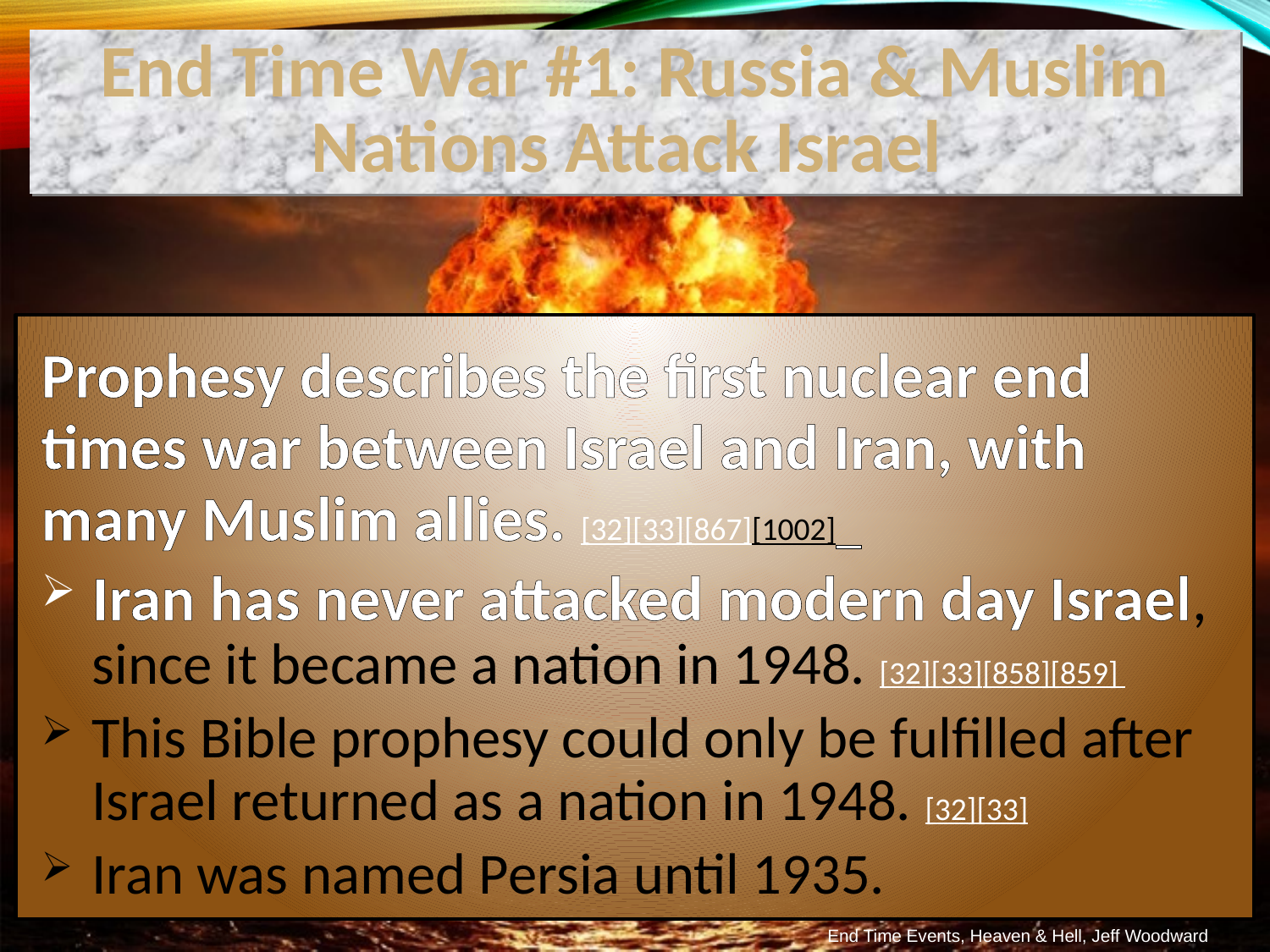

End Time War #1: Russia & Muslim Nations Attack Israel

Prophesy describes the first nuclear end times war between Israel and Iran, with many Muslim allies. [32][33][867][1002]
Iran has never attacked modern day Israel, since it became a nation in 1948. [32][33][858][859]
This Bible prophesy could only be fulfilled after Israel returned as a nation in 1948. [32][33]
Iran was named Persia until 1935.
End Time Events, Heaven & Hell, Jeff Woodward